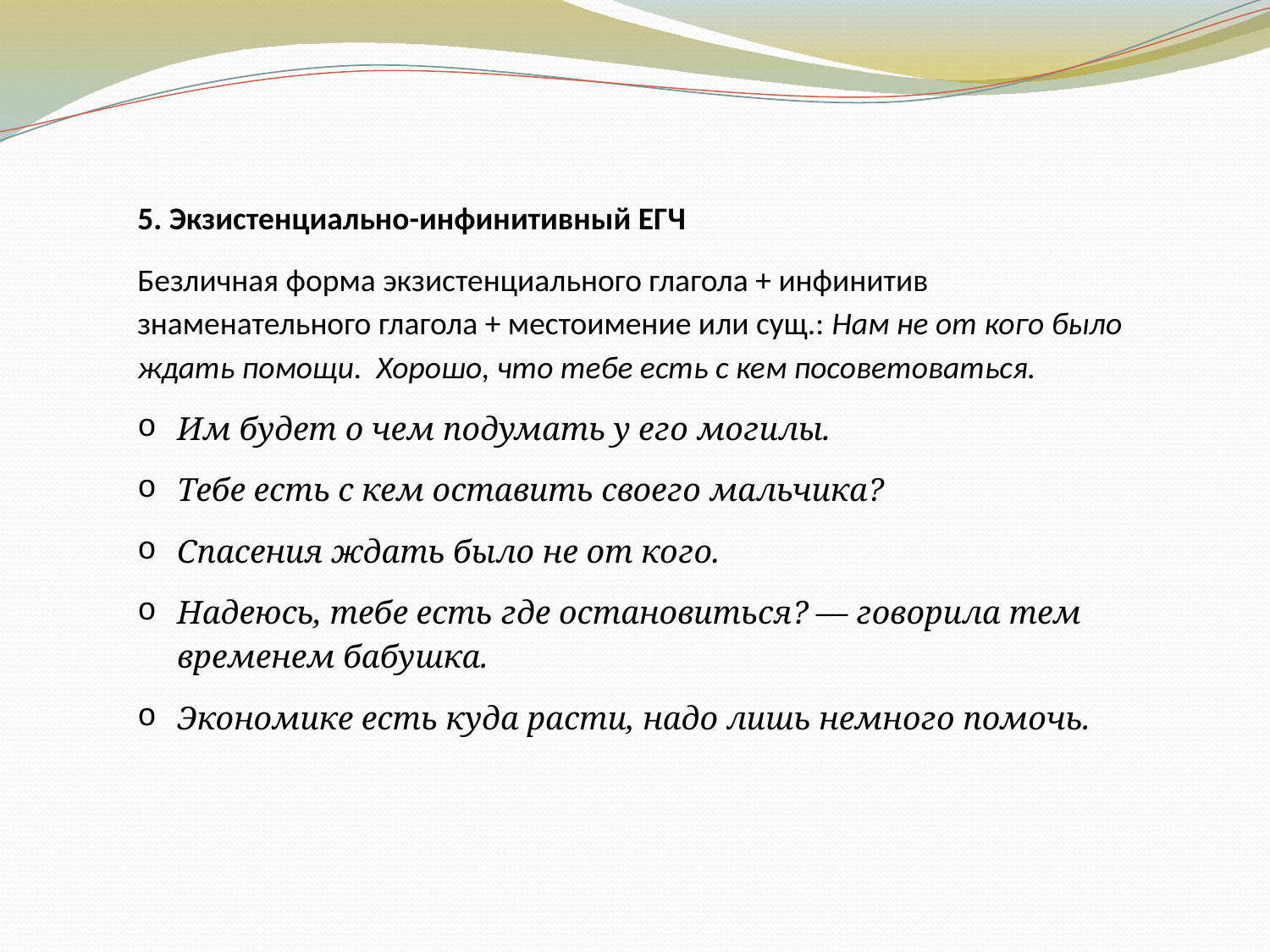

5. Экзистенциально-инфинитивный ЕГЧ
Безличная форма экзистенциального глагола + инфинитив знаменательного глагола + местоимение или сущ.: Нам не от кого было ждать помощи.  Хорошо, что тебе есть с кем посоветоваться.
Им будет о чем подумать у его могилы.
Тебе есть с кем оставить своего мальчика?
Спасения ждать было не от кого.
Надеюсь, тебе есть где остановиться? ― говорила тем временем бабушка.
Экономике есть куда расти, надо лишь немного помочь.